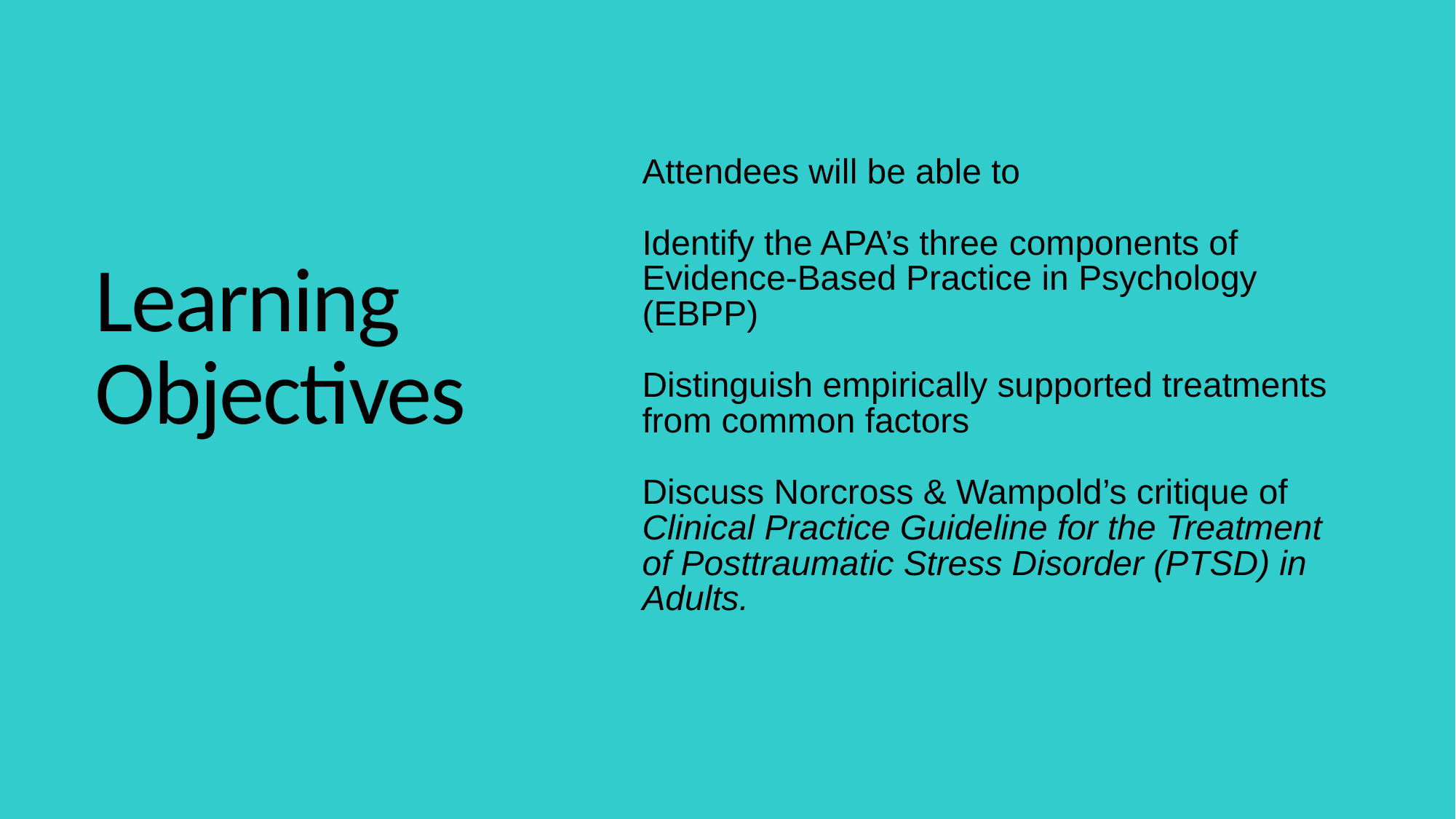

# Learning Objectives

Attendees will be able to

Identify the APA’s three components of Evidence-Based Practice in Psychology (EBPP)

Distinguish empirically supported treatments from common factors

Discuss Norcross & Wampold’s critique of Clinical Practice Guideline for the Treatment of Posttraumatic Stress Disorder (PTSD) in Adults.